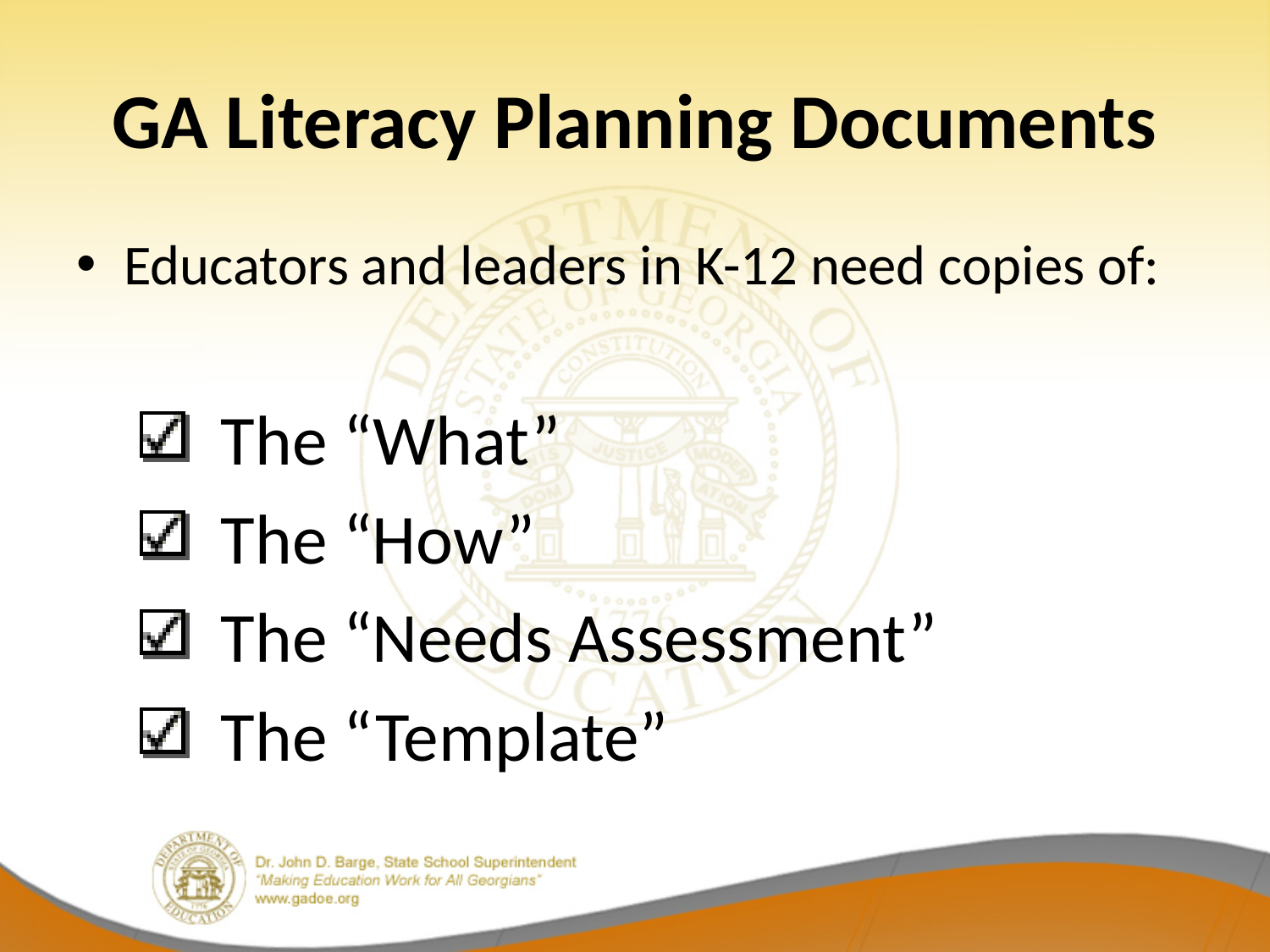

# GA Literacy Planning Documents
Educators and leaders in K-12 need copies of:

  The “What”
  The “How”
  The “Needs Assessment”
  The “Template”